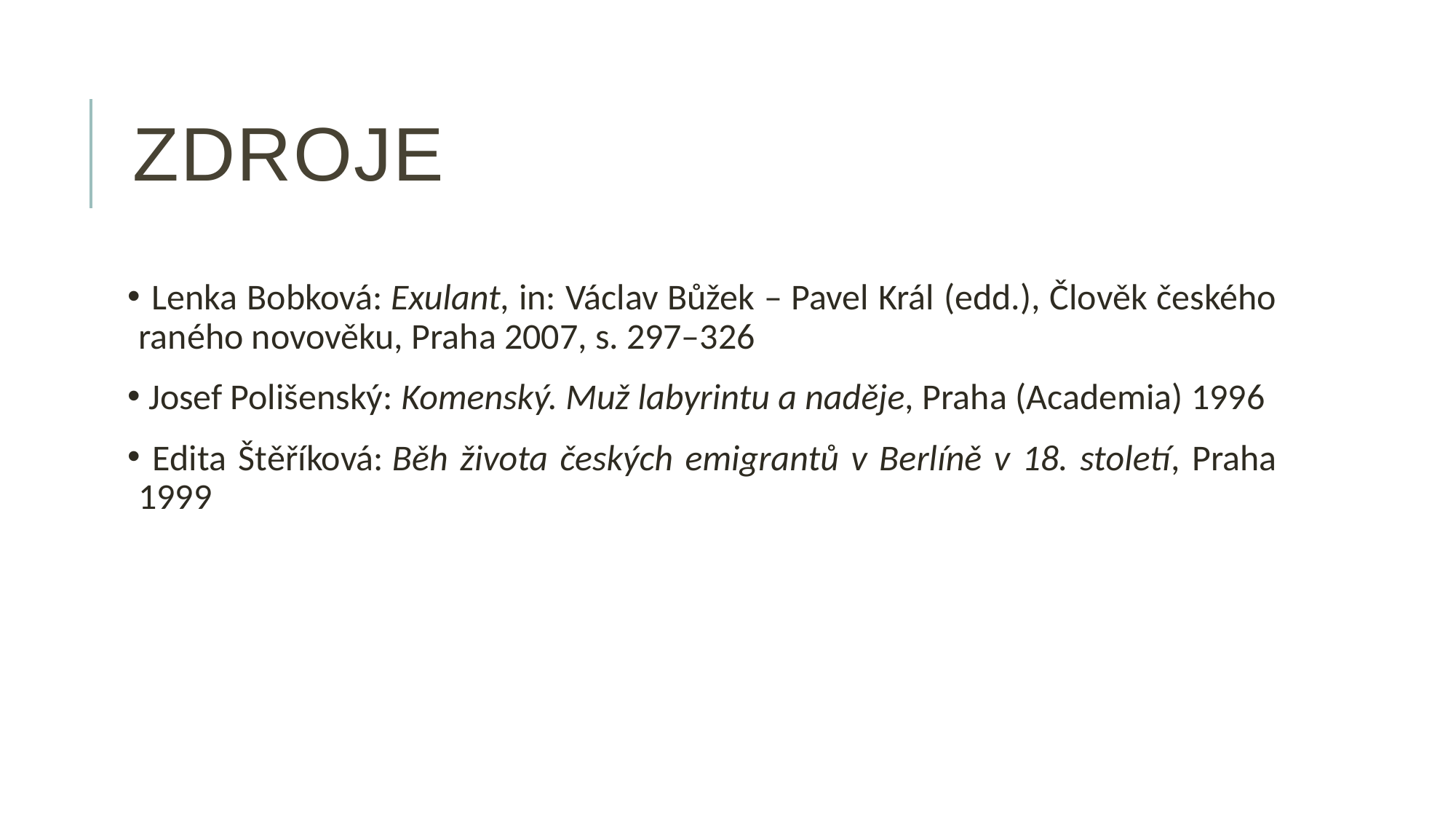

# Zdroje
 Lenka Bobková: Exulant, in: Václav Bůžek – Pavel Král (edd.), Člověk českého raného novověku, Praha 2007, s. 297–326
 Josef Polišenský: Komenský. Muž labyrintu a naděje, Praha (Academia) 1996
 Edita Štěříková: Běh života českých emigrantů v Berlíně v 18. století, Praha 1999